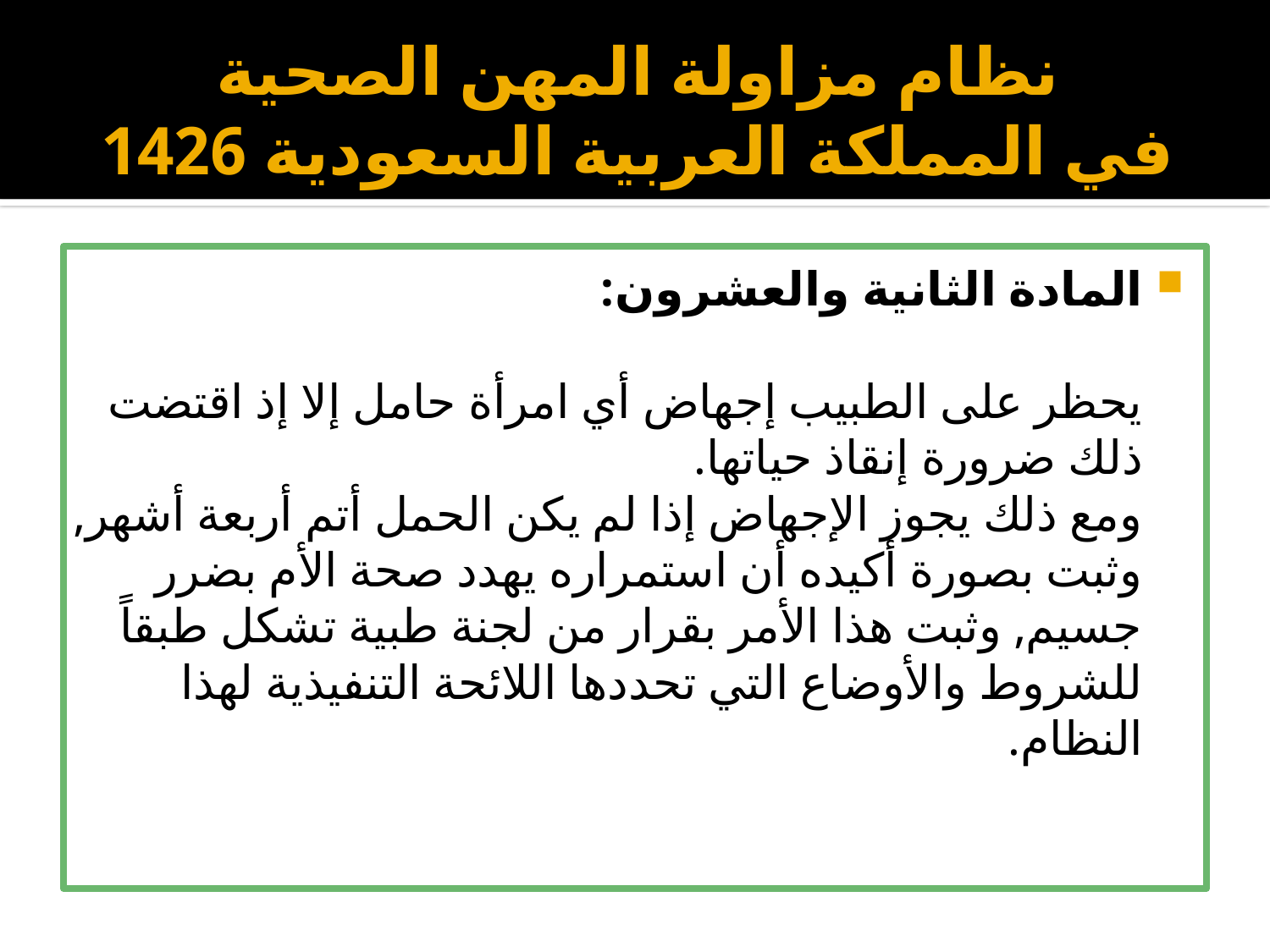

# نظام مزاولة المهن الصحية في المملكة العربية السعودية 1426
المادة الثانية والعشرون:
يحظر على الطبيب إجهاض أي امرأة حامل إلا إذ اقتضت ذلك ضرورة إنقاذ حياتها.
ومع ذلك يجوز الإجهاض إذا لم يكن الحمل أتم أربعة أشهر, وثبت بصورة أكيده أن استمراره يهدد صحة الأم بضرر جسيم, وثبت هذا الأمر بقرار من لجنة طبية تشكل طبقاً للشروط والأوضاع التي تحددها اللائحة التنفيذية لهذا النظام.